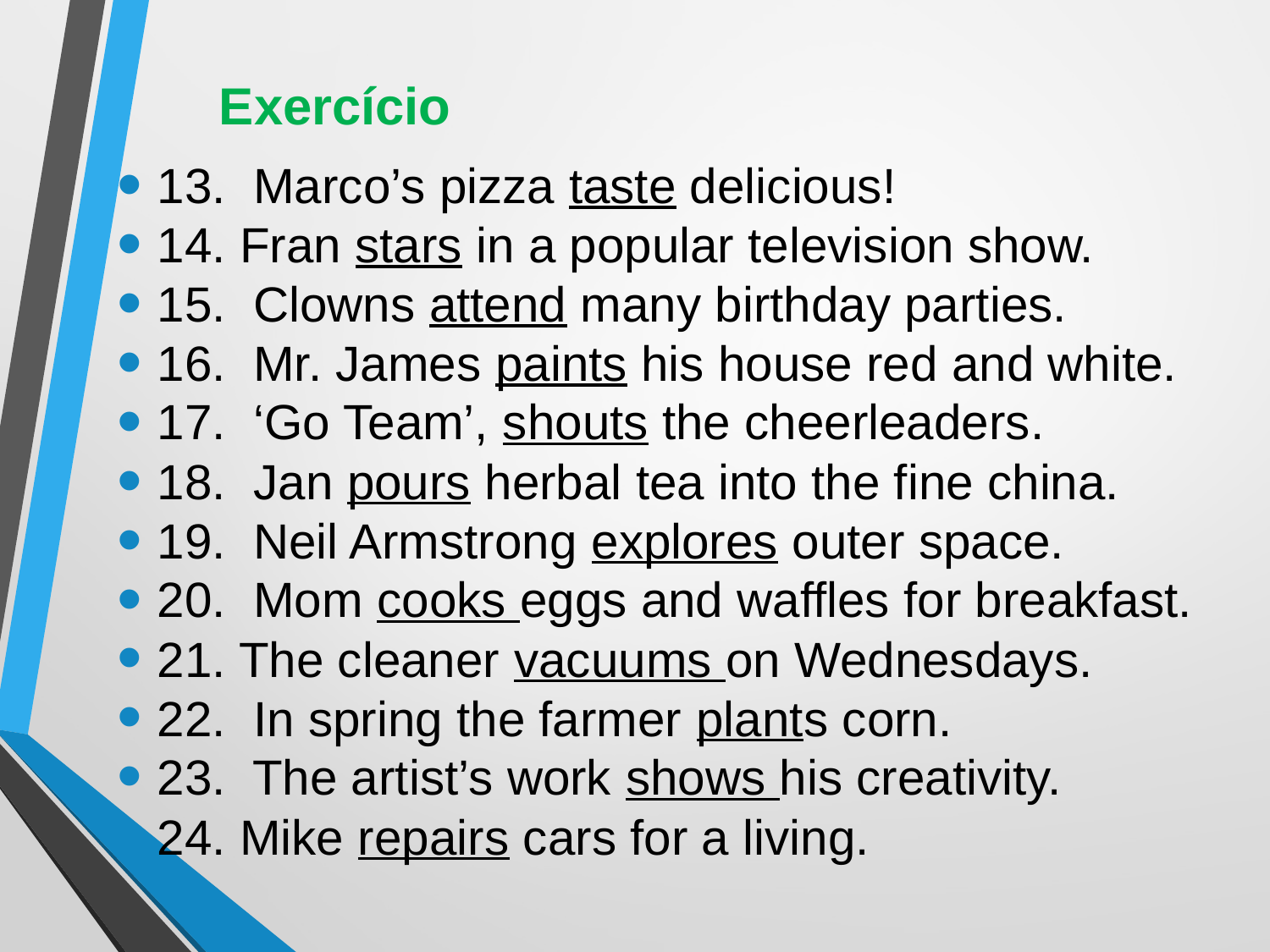

# Exercício
13.  Marco’s pizza taste delicious!
14. Fran stars in a popular television show.
15.  Clowns attend many birthday parties.
16.  Mr. James paints his house red and white.
17.  ‘Go Team’, shouts the cheerleaders.
18.  Jan pours herbal tea into the fine china.
19.  Neil Armstrong explores outer space.
20.  Mom cooks eggs and waffles for breakfast.
21. The cleaner vacuums on Wednesdays.
22.  In spring the farmer plants corn.
23.  The artist’s work shows his creativity.
24. Mike repairs cars for a living.